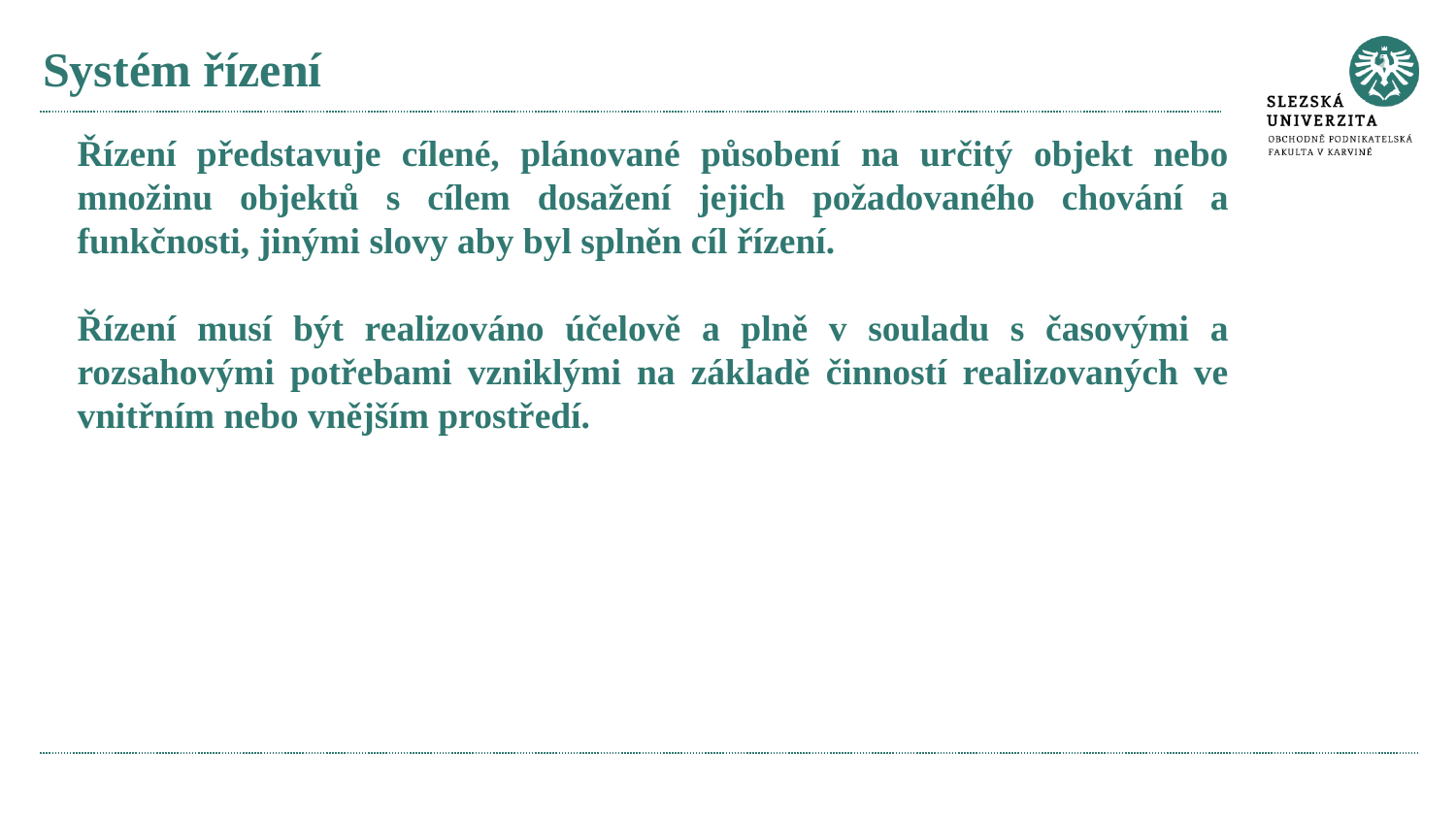

# Systém řízení
Řízení představuje cílené, plánované působení na určitý objekt nebo množinu objektů s cílem dosažení jejich požadovaného chování a funkčnosti, jinými slovy aby byl splněn cíl řízení.

Řízení musí být realizováno účelově a plně v souladu s časovými a rozsahovými potřebami vzniklými na základě činností realizovaných ve vnitřním nebo vnějším prostředí.